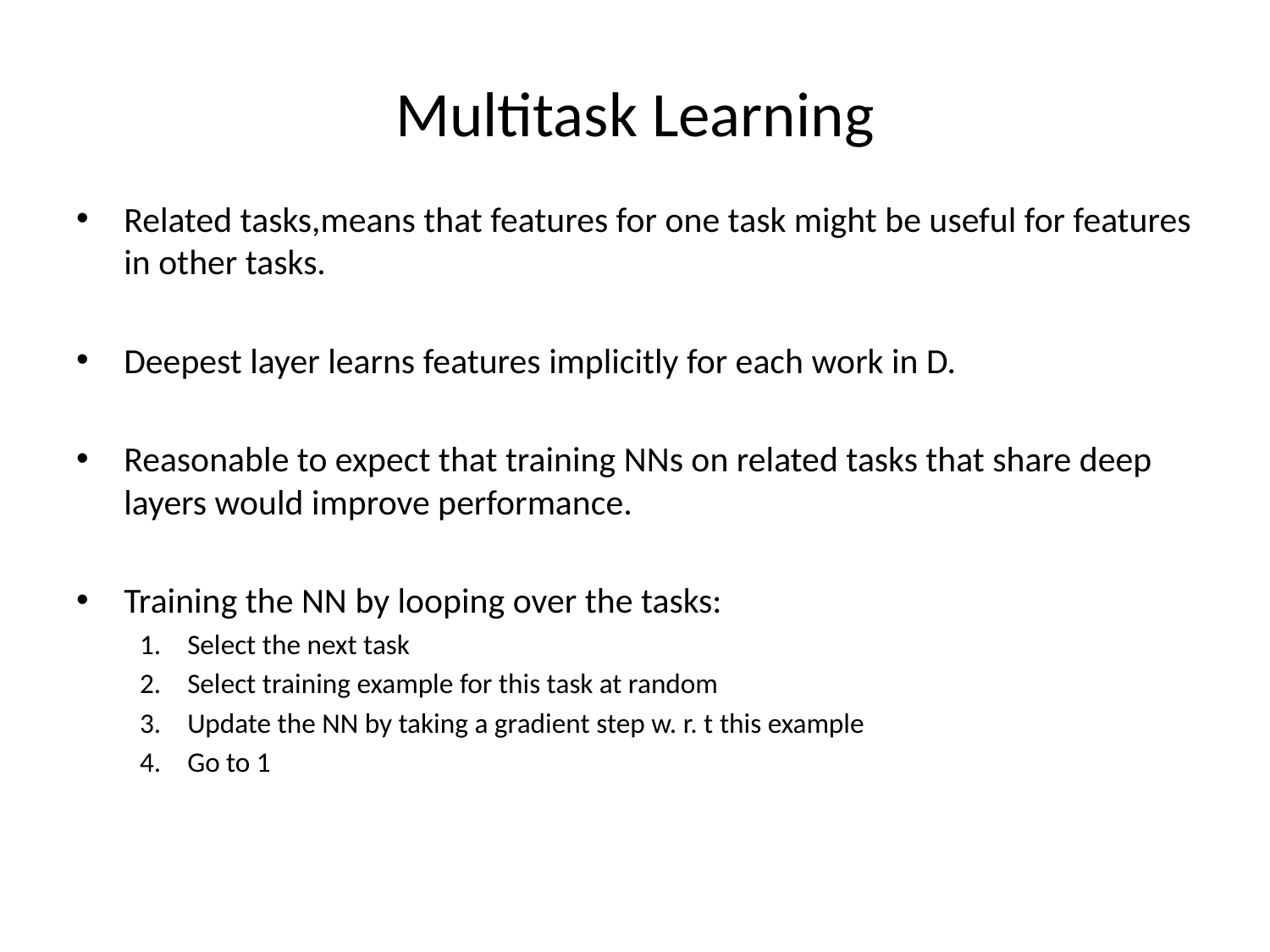

# Multitask Learning
Related tasks,means that features for one task might be useful for features in other tasks.

Deepest layer learns features implicitly for each work in D.

Reasonable to expect that training NNs on related tasks that share deep layers would improve performance.

Training the NN by looping over the tasks:
Select the next task
Select training example for this task at random
Update the NN by taking a gradient step w. r. t this example
Go to 1